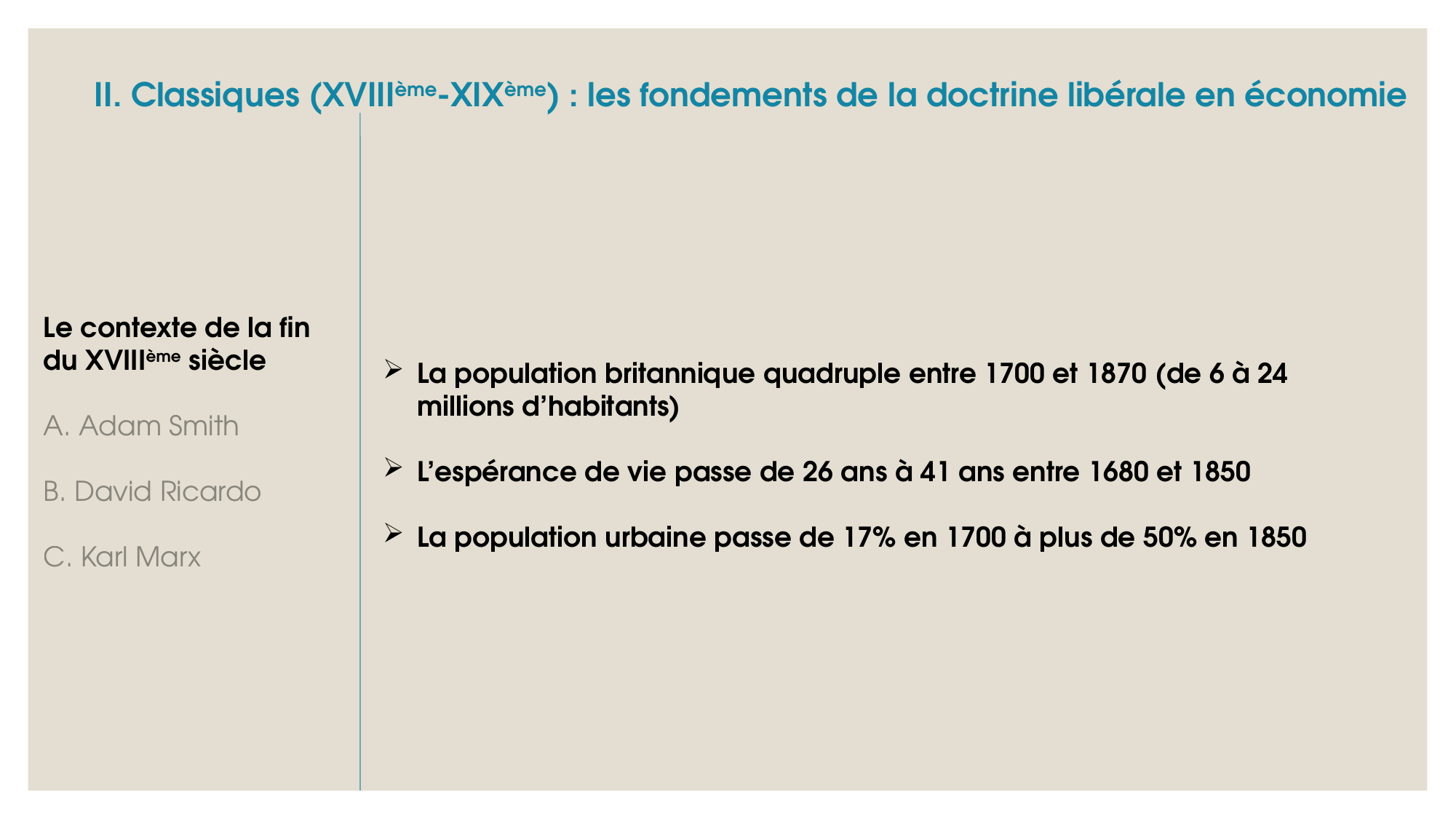

La population britannique quadruple entre 1700 et 1870 (de 6 à 24 millions d’habitants)

L’espérance de vie passe de 26 ans à 41 ans entre 1680 et 1850

La population urbaine passe de 17% en 1700 à plus de 50% en 1850